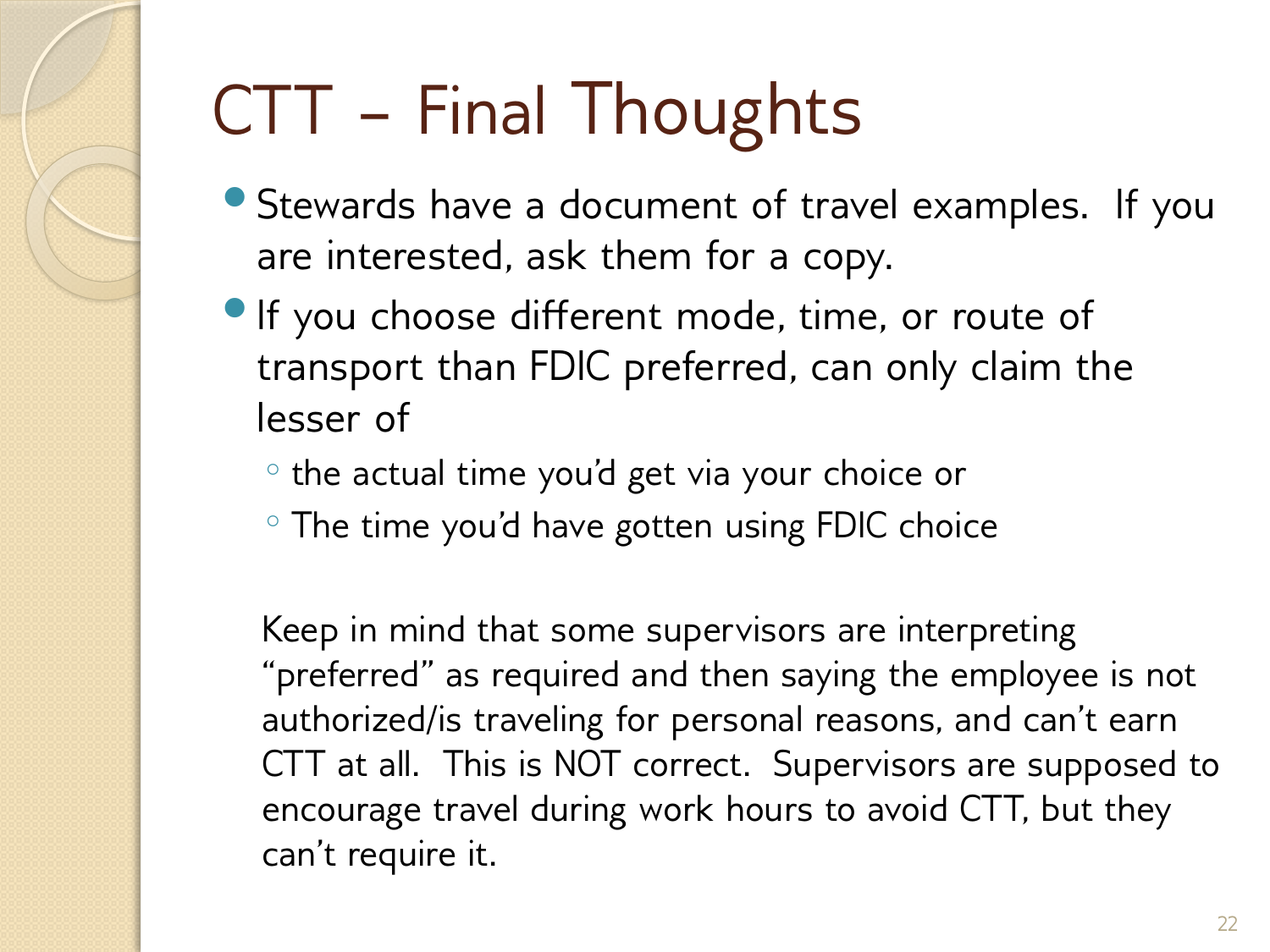

# CTT – Final Thoughts
Stewards have a document of travel examples.  If you are interested, ask them for a copy.
If you choose different mode, time, or route of transport than FDIC preferred, can only claim the lesser of
the actual time you’d get via your choice or
The time you’d have gotten using FDIC choice

Keep in mind that some supervisors are interpreting “preferred” as required and then saying the employee is not authorized/is traveling for personal reasons, and can’t earn CTT at all.  This is NOT correct.  Supervisors are supposed to encourage travel during work hours to avoid CTT, but they can’t require it.
22